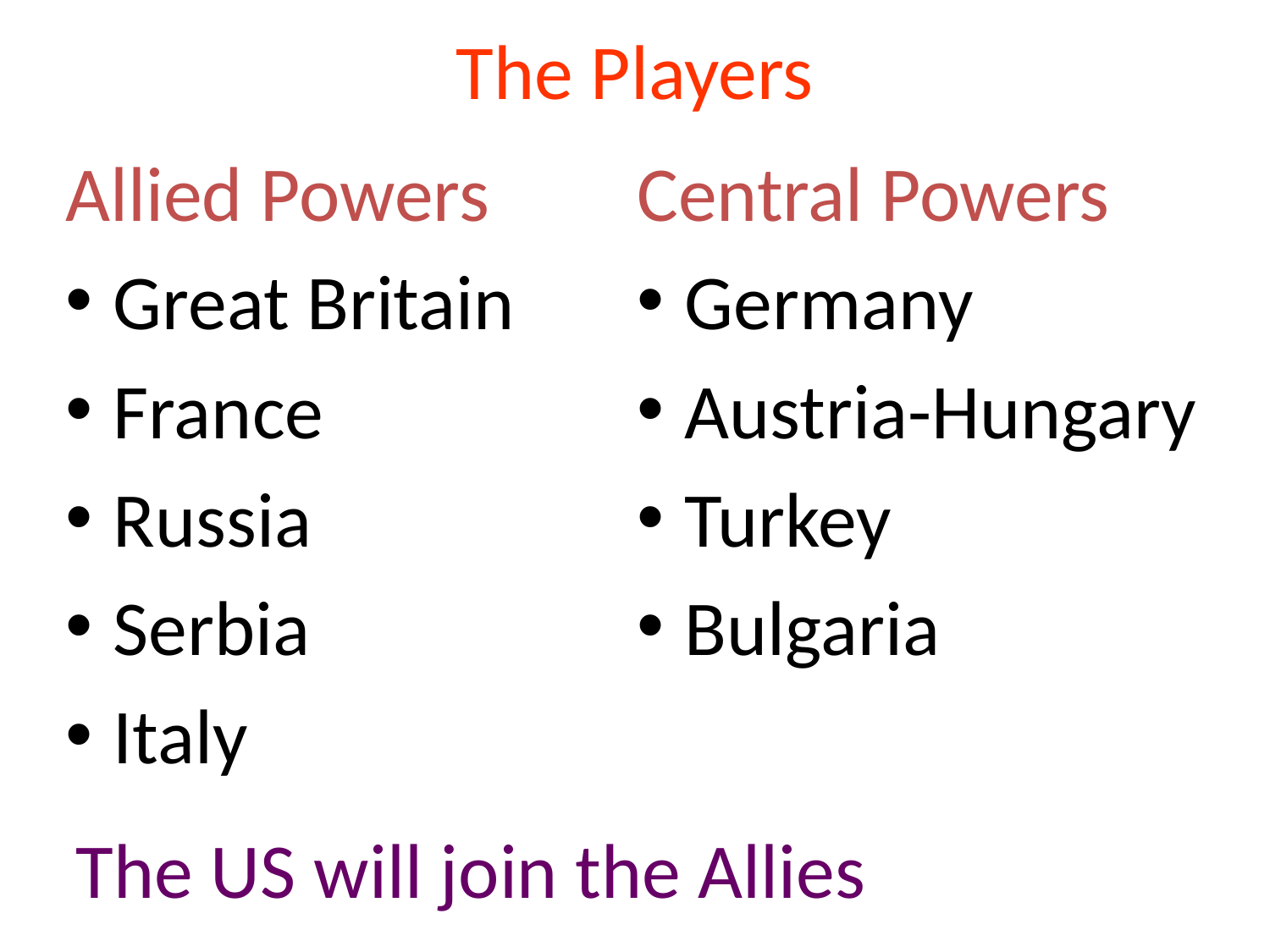

# The Players
Allied Powers
Great Britain
France
Russia
Serbia
Italy
Central Powers
Germany
Austria-Hungary
Turkey
Bulgaria
The US will join the Allies